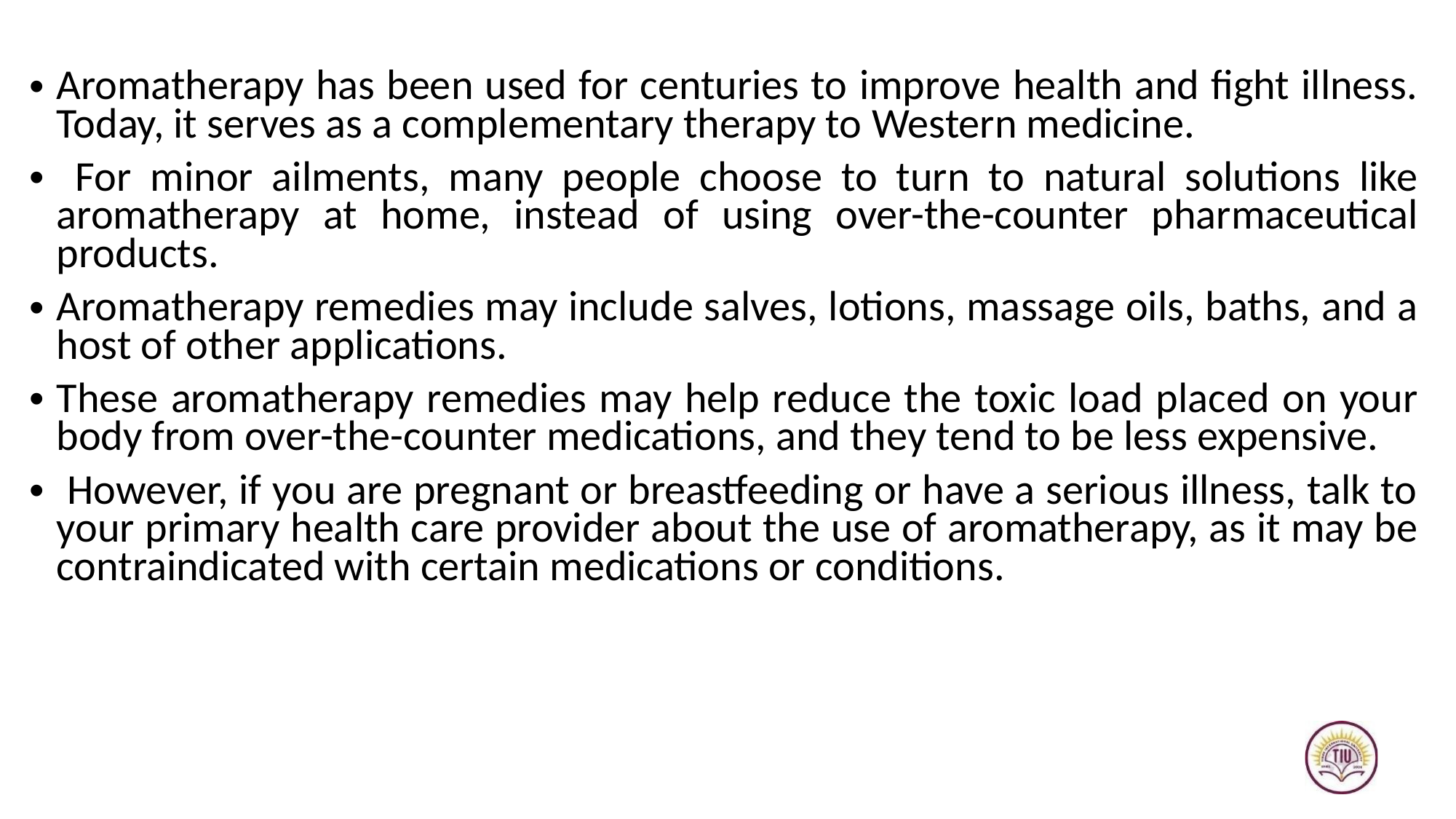

Aromatherapy has been used for centuries to improve health and fight illness. Today, it serves as a complementary therapy to Western medicine.
 For minor ailments, many people choose to turn to natural solutions like aromatherapy at home, instead of using over-the-counter pharmaceutical
products.
Aromatherapy remedies may include salves, lotions, massage oils, baths, and a host of other applications.
These aromatherapy remedies may help reduce the toxic load placed on your body from over-the-counter medications, and they tend to be less expensive.
 However, if you are pregnant or breastfeeding or have a serious illness, talk to your primary health care provider about the use of aromatherapy, as it may be contraindicated with certain medications or conditions.